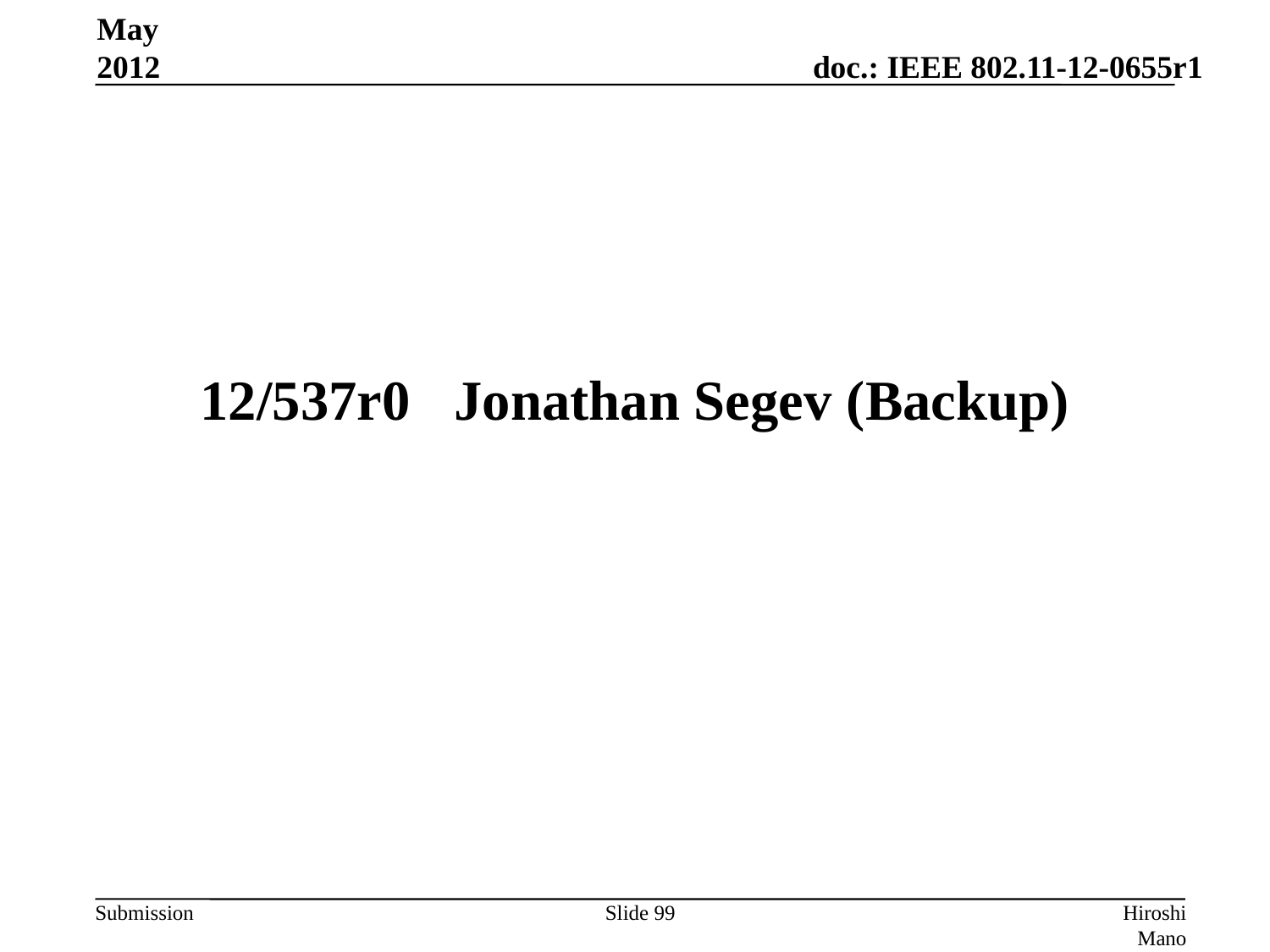

May 2012
# 12/537r0	Jonathan Segev (Backup)

Slide 99
Hiroshi Mano (ATRD, Root, Lab)